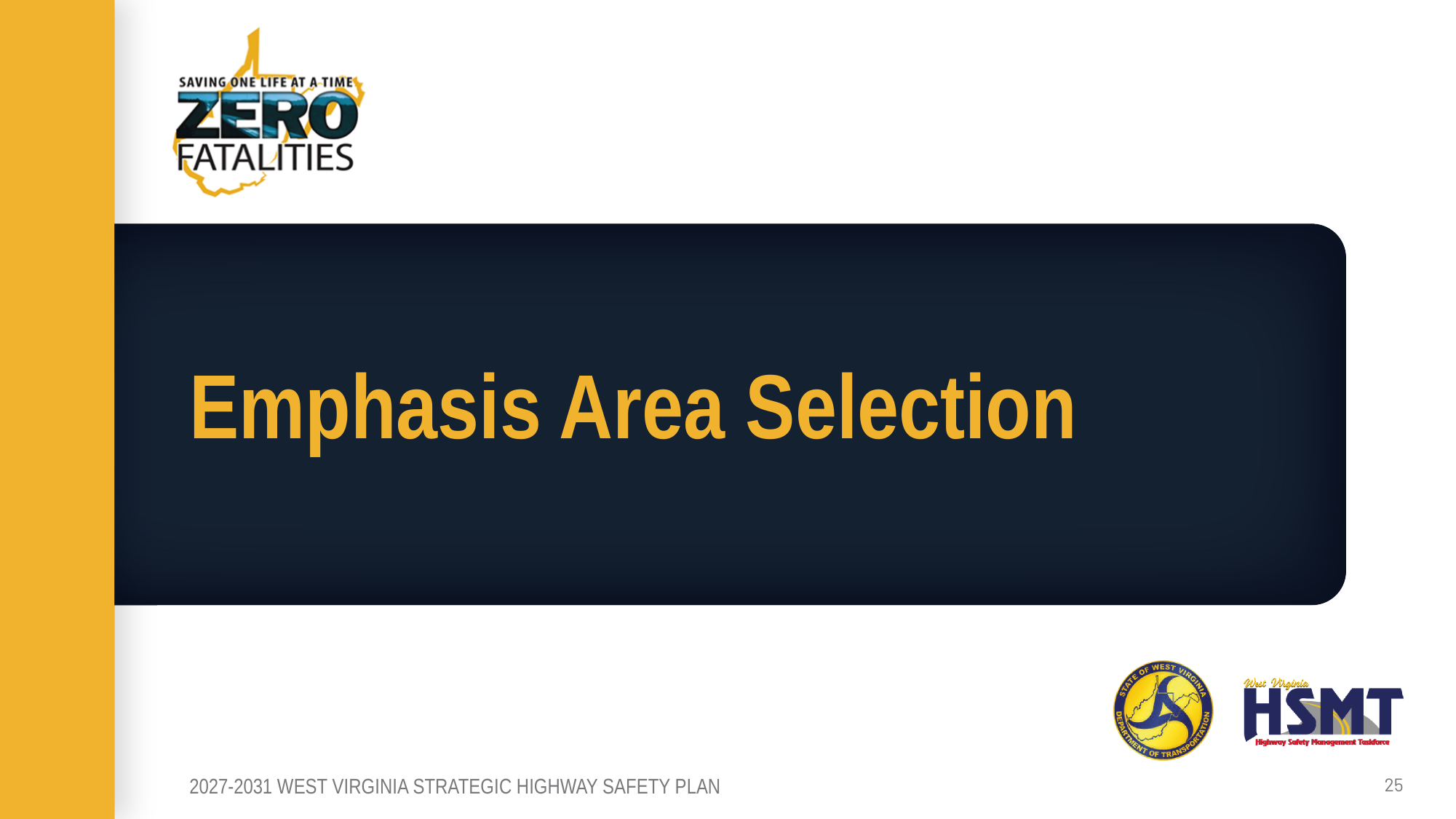

# Emphasis Area Selection
2027-2031 WEST VIRGINIA STRATEGIC HIGHWAY SAFETY PLAN
25